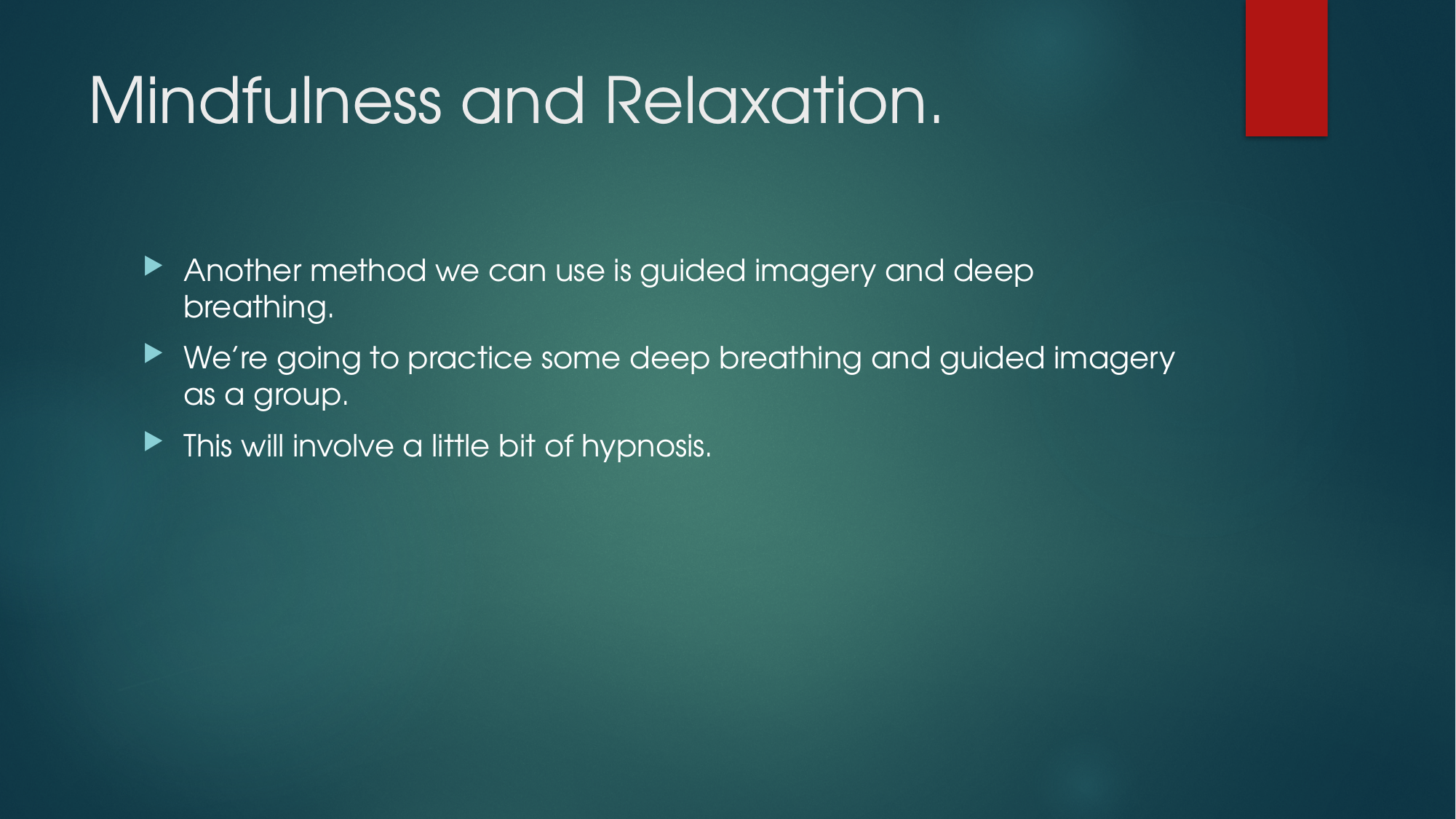

# Mindfulness and Relaxation.
Another method we can use is guided imagery and deep breathing.
We’re going to practice some deep breathing and guided imagery as a group.
This will involve a little bit of hypnosis.